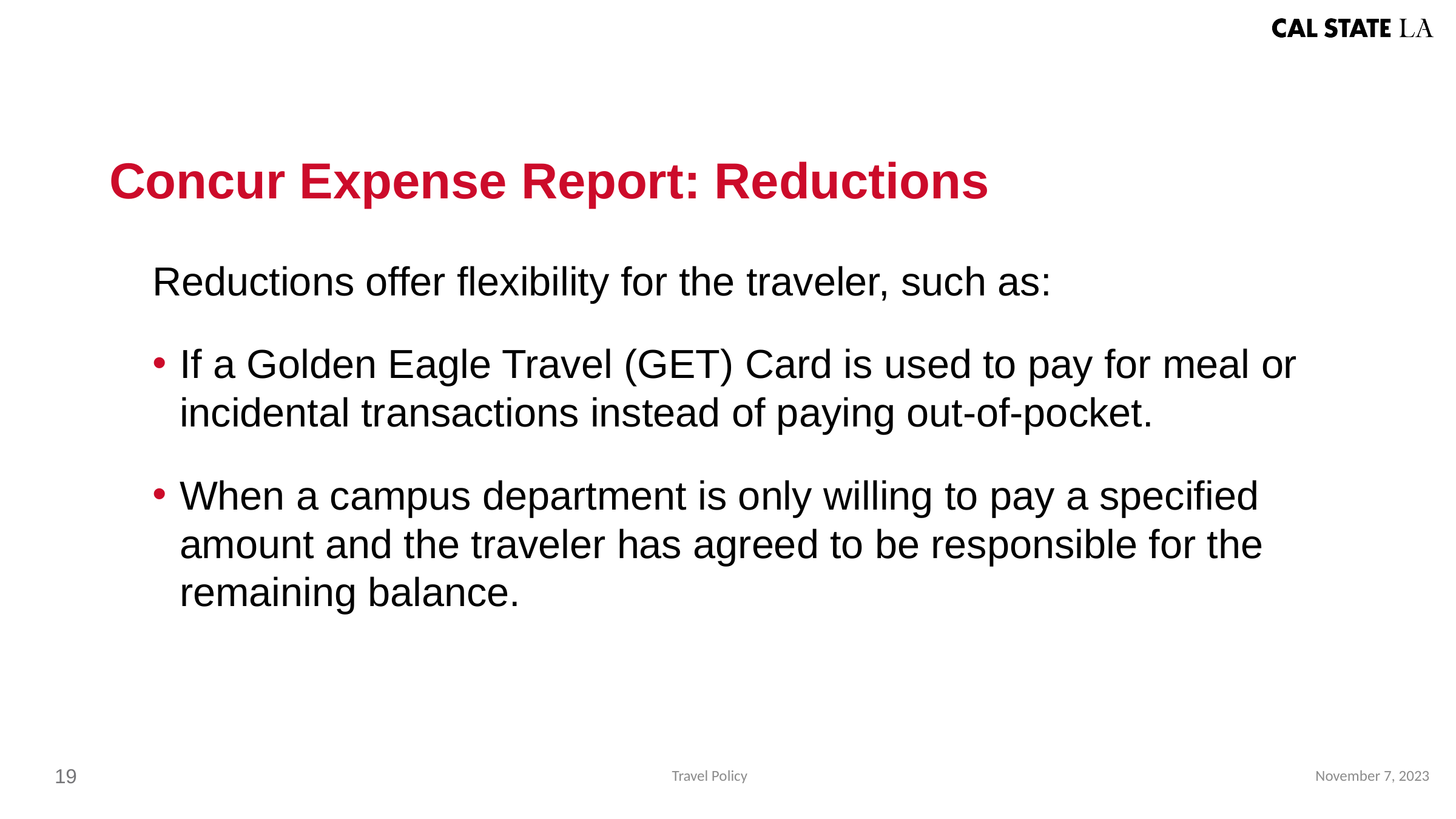

Concur Expense Report: Reductions
Reductions offer flexibility for the traveler, such as:
If a Golden Eagle Travel (GET) Card is used to pay for meal or incidental transactions instead of paying out-of-pocket.
When a campus department is only willing to pay a specified amount and the traveler has agreed to be responsible for the remaining balance.
November 7, 2023
19
Travel Policy